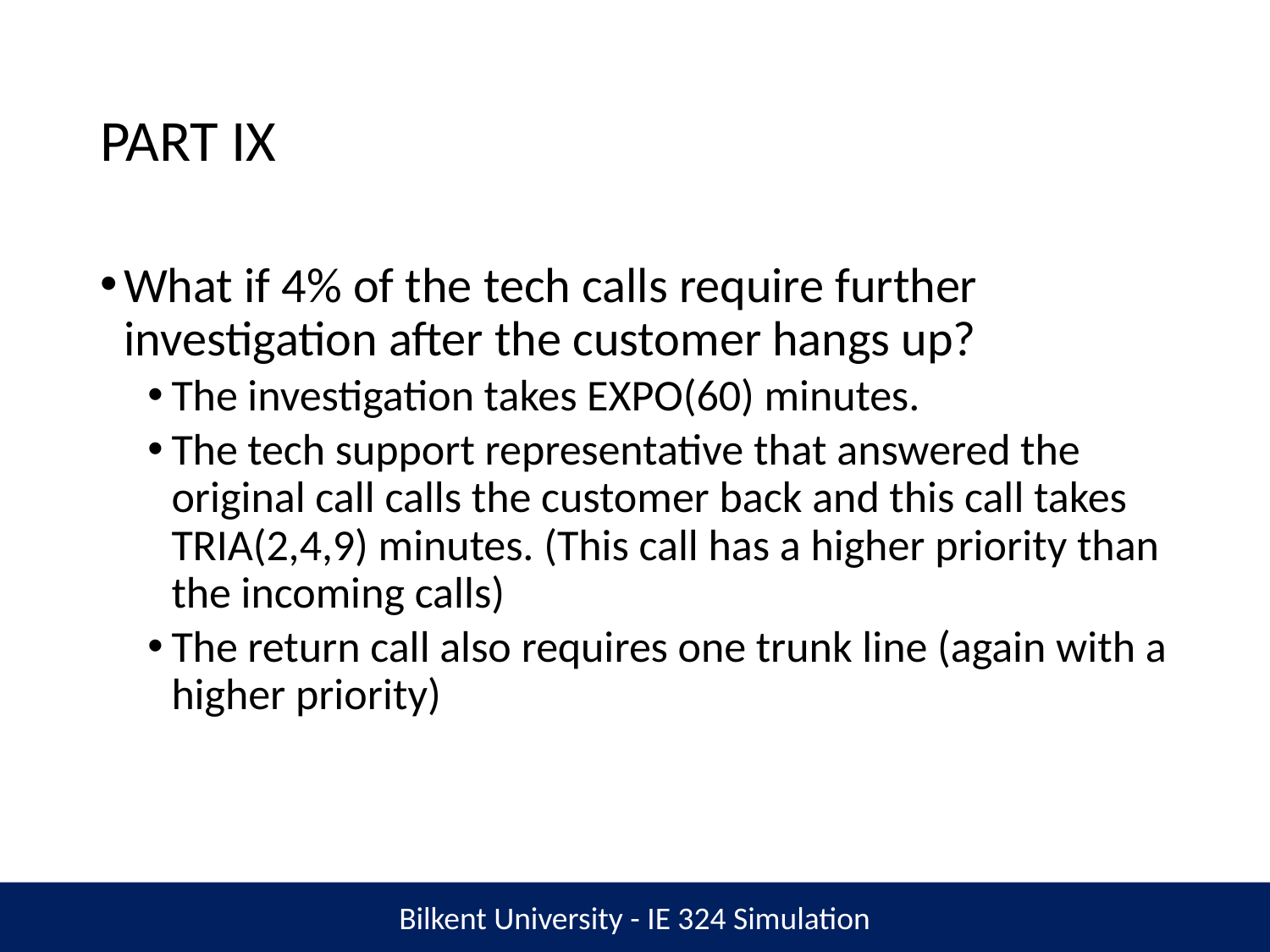

# PART IX
What if 4% of the tech calls require further investigation after the customer hangs up?
The investigation takes EXPO(60) minutes.
The tech support representative that answered the original call calls the customer back and this call takes TRIA(2,4,9) minutes. (This call has a higher priority than the incoming calls)
The return call also requires one trunk line (again with a higher priority)